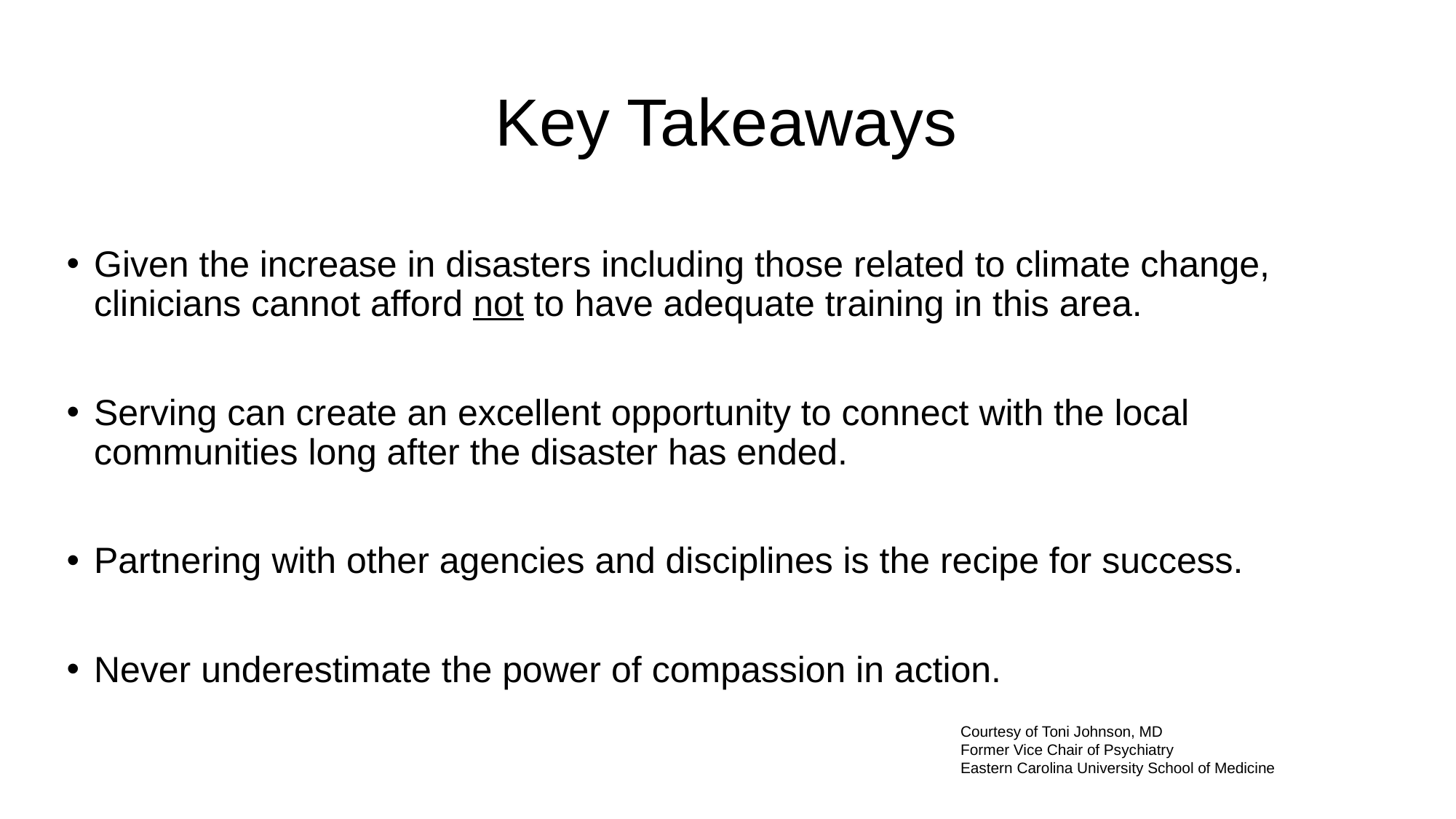

# Key Takeaways
Given the increase in disasters including those related to climate change, clinicians cannot afford not to have adequate training in this area.

Serving can create an excellent opportunity to connect with the local communities long after the disaster has ended.

Partnering with other agencies and disciplines is the recipe for success.

Never underestimate the power of compassion in action.

Courtesy of Toni Johnson, MD
Former Vice Chair of Psychiatry
Eastern Carolina University School of Medicine